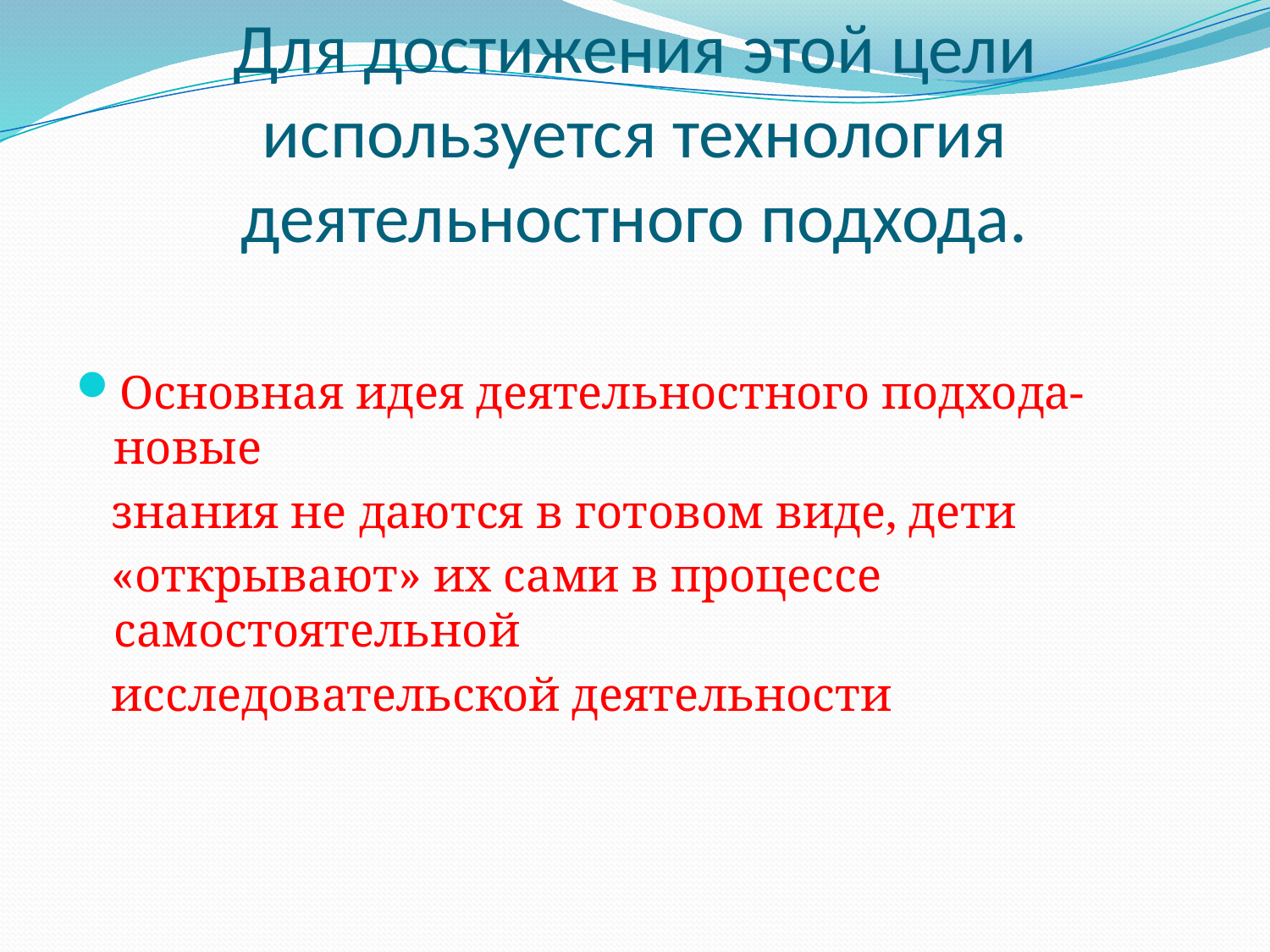

# Для достижения этой цели используется технология деятельностного подхода.
Основная идея деятельностного подхода- новые
   знания не даются в готовом виде, дети
   «открывают» их сами в процессе самостоятельной
   исследовательской деятельности